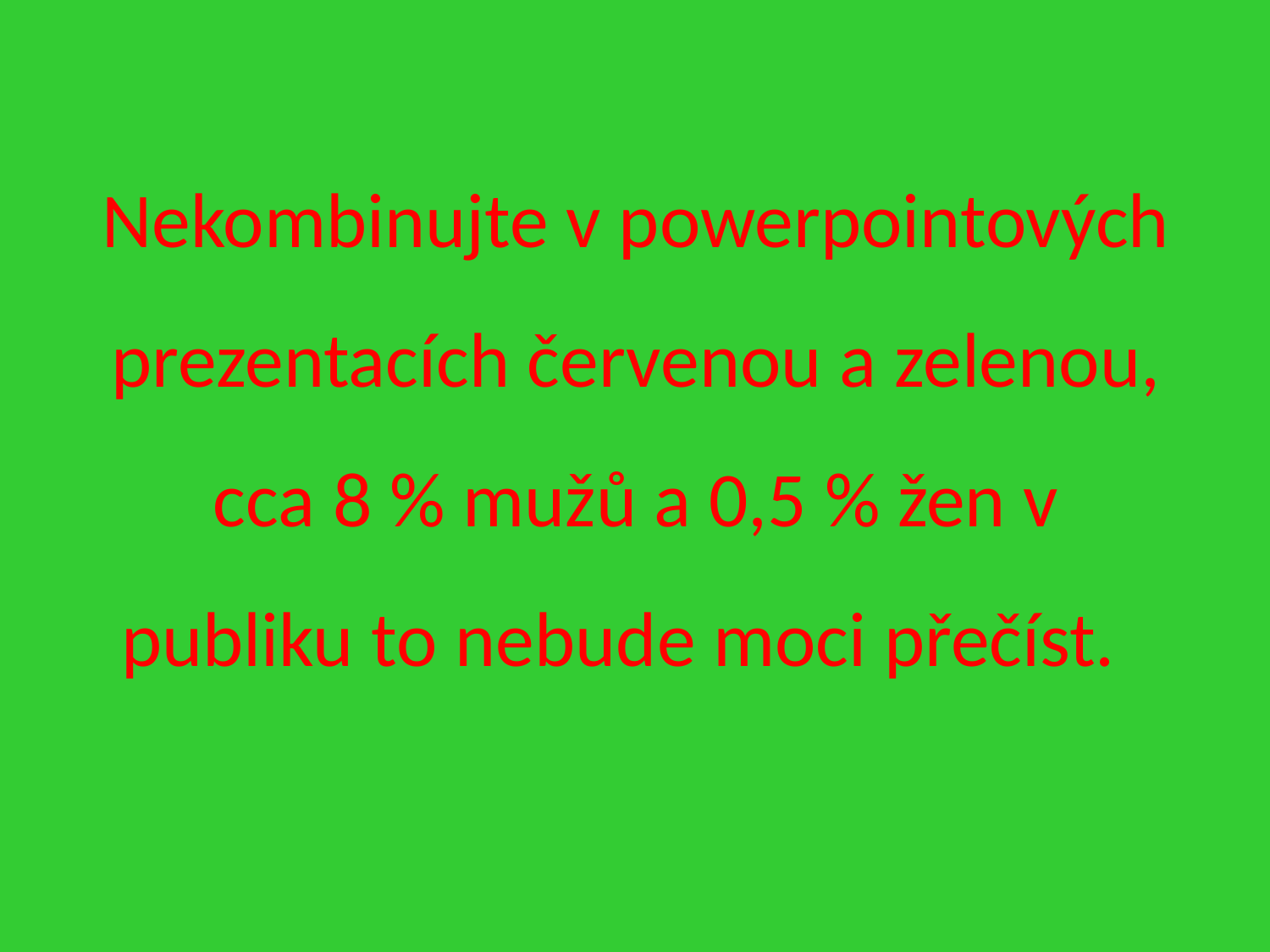

# Nekombinujte v powerpointových prezentacích červenou a zelenou, cca 8 % mužů a 0,5 % žen v publiku to nebude moci přečíst.